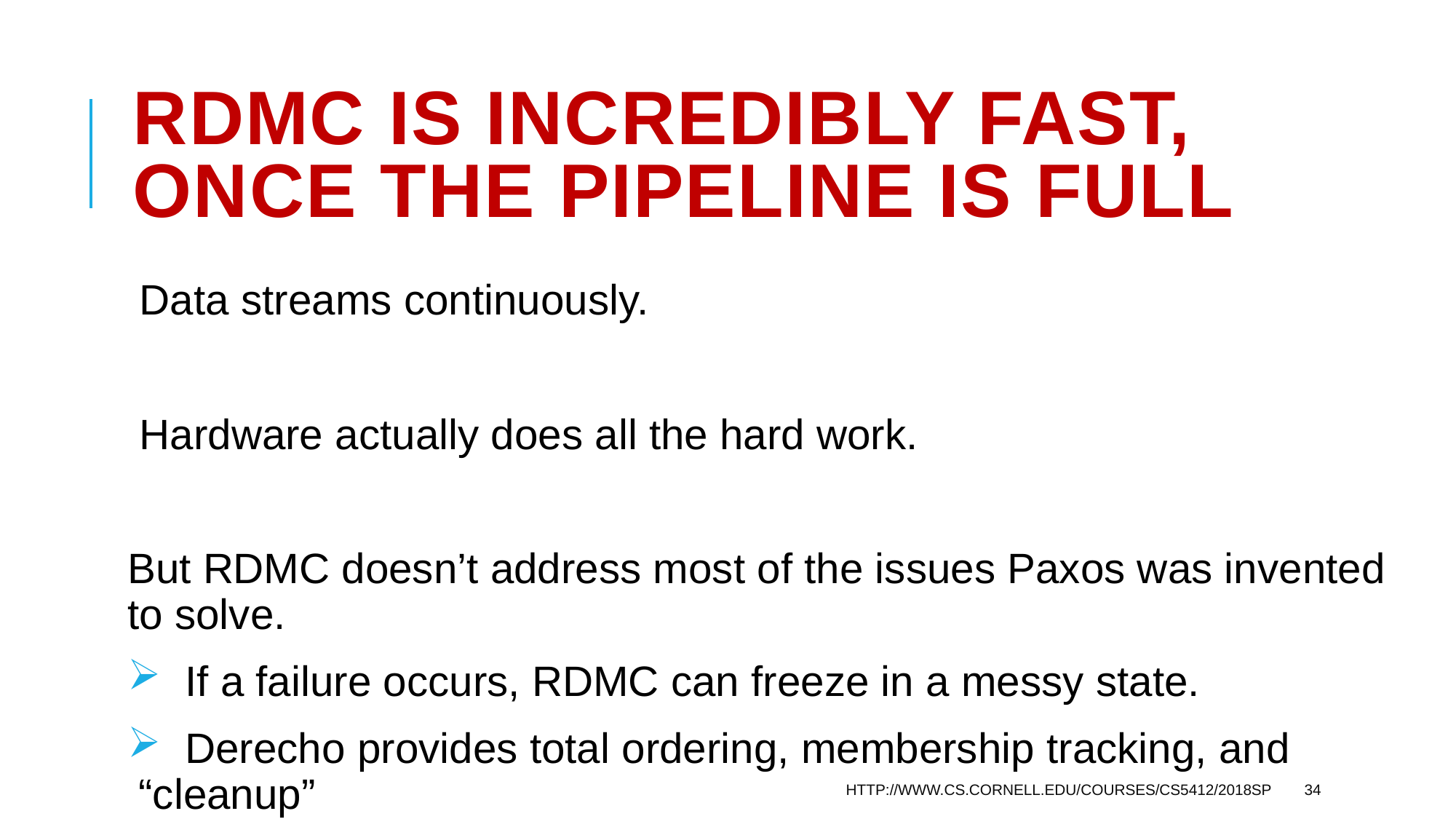

# RDMC is incredibly fast, once the pipeline is full
Data streams continuously.

Hardware actually does all the hard work.

But RDMC doesn’t address most of the issues Paxos was invented to solve.
  If a failure occurs, RDMC can freeze in a messy state.
  Derecho provides total ordering, membership tracking, and “cleanup”
http://www.cs.cornell.edu/courses/cs5412/2018sp
34